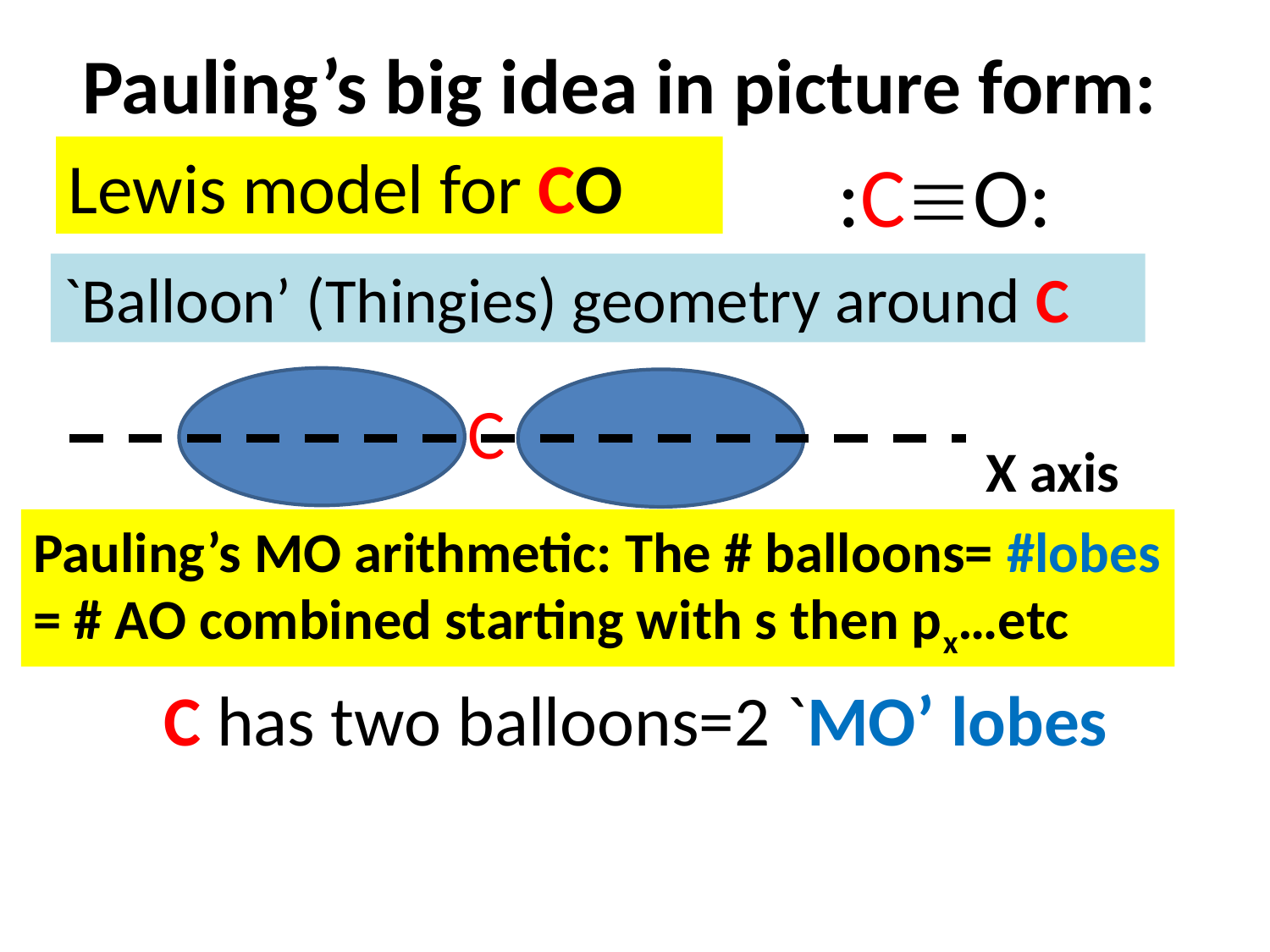

Pauling’s big idea in picture form:
Lewis model for CO
:C≡O:
`Balloon’ (Thingies) geometry around C

C
X axis
Pauling’s MO arithmetic: The # balloons= #lobes = # AO combined starting with s then px…etc
C has two balloons=2 `MO’ lobes